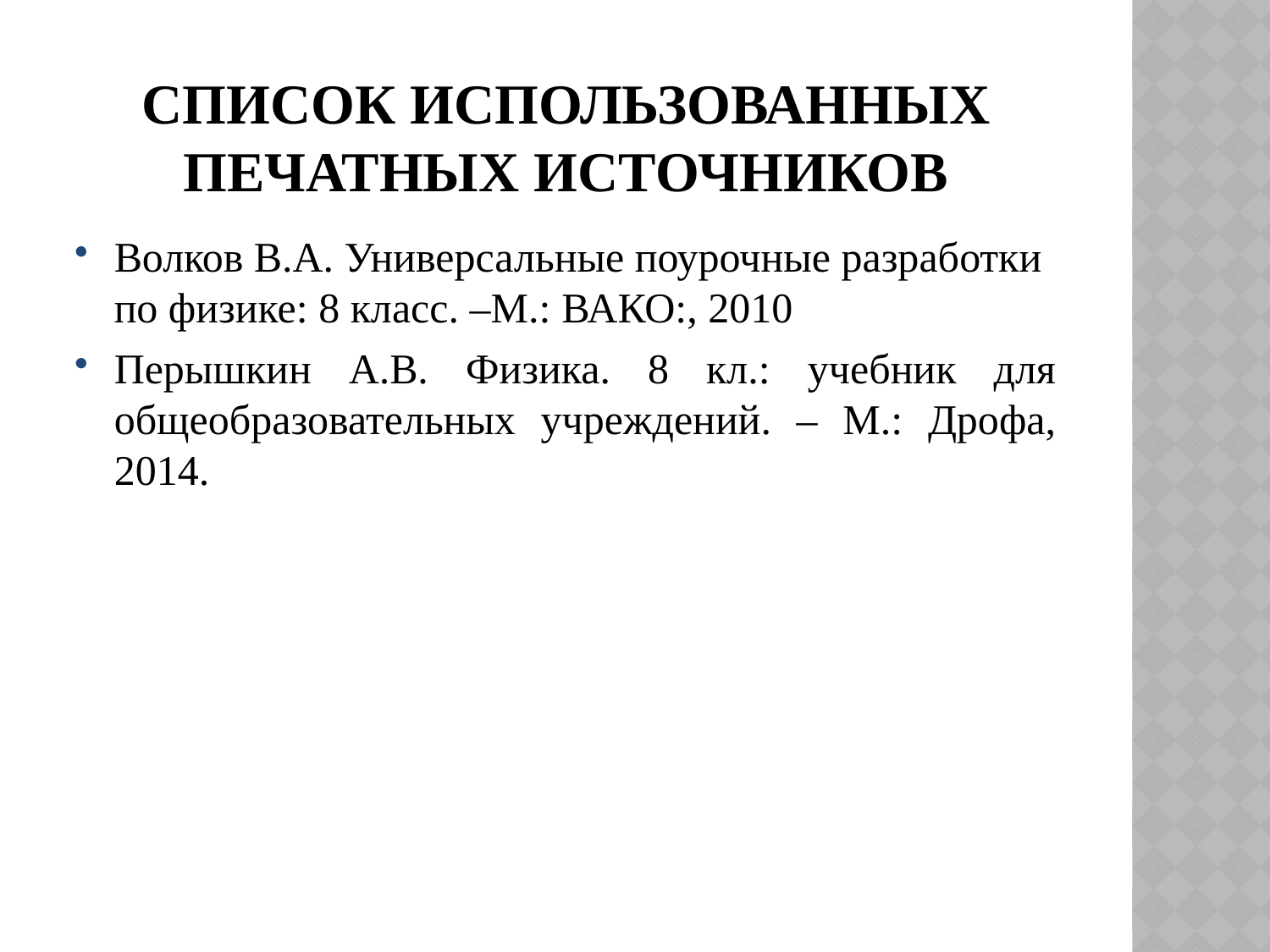

# список использованных печатных источников
Волков В.А. Универсальные поурочные разработки по физике: 8 класс. –М.: ВАКО:, 2010
Перышкин А.В. Физика. 8 кл.: учебник для общеобразовательных учреждений. – М.: Дрофа, 2014.